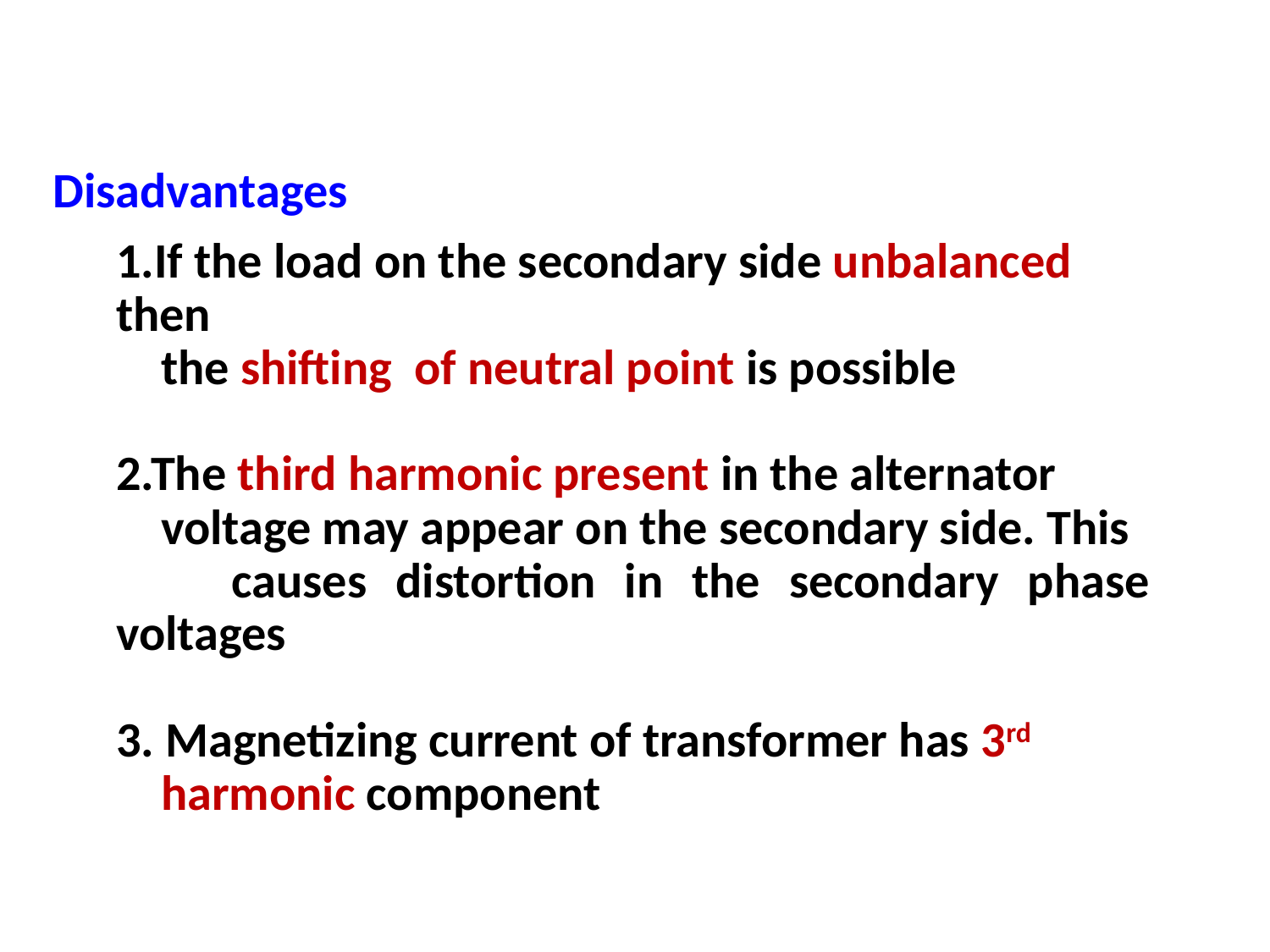

Disadvantages

1.If the load on the secondary side unbalanced then
    the shifting  of neutral point is possible

2.The third harmonic present in the alternator
    voltage may appear on the secondary side. This
    causes distortion in the secondary phase voltages

3. Magnetizing current of transformer has 3rd
    harmonic component